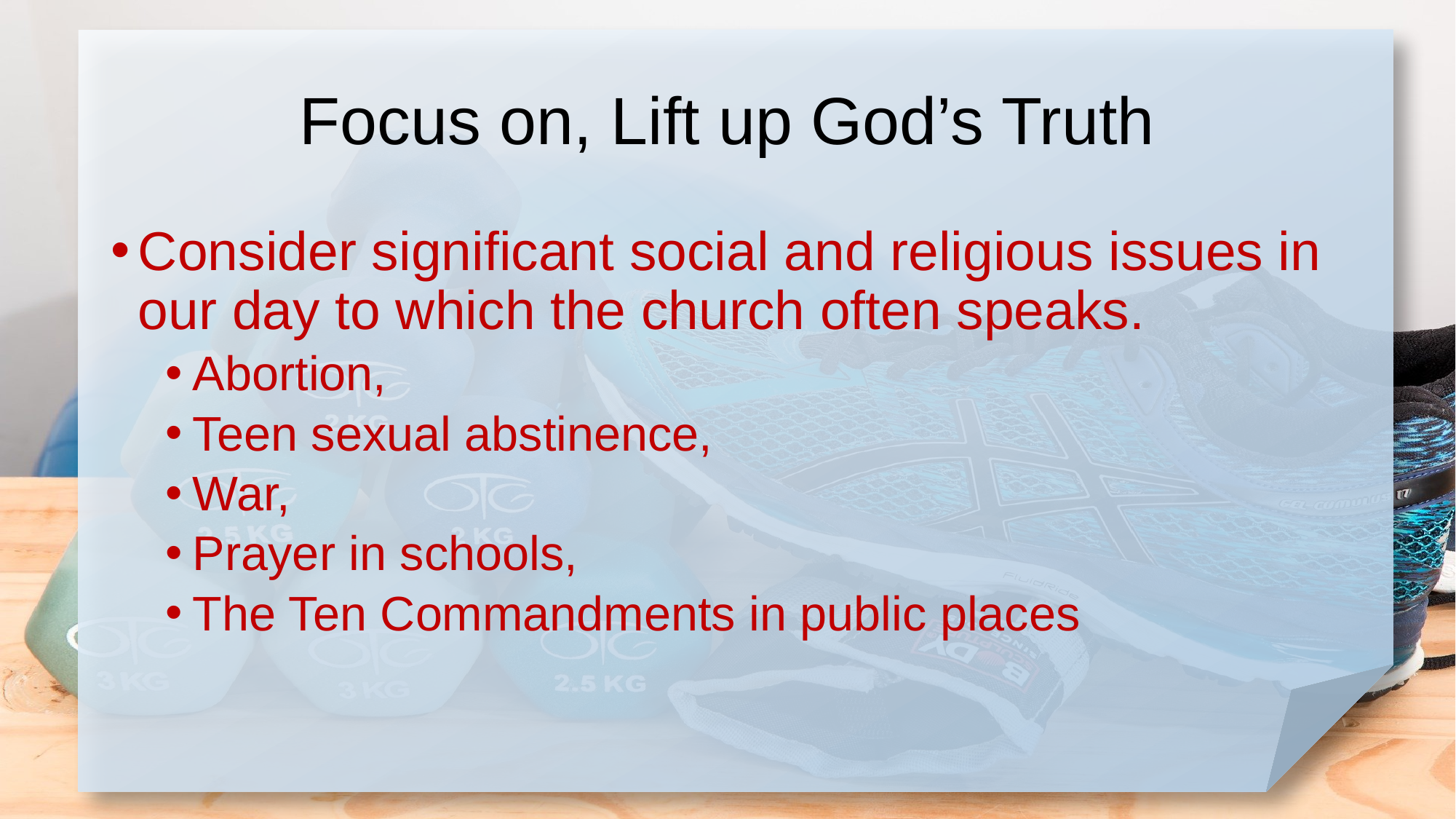

# Focus on, Lift up God’s Truth
Consider significant social and religious issues in our day to which the church often speaks.
Abortion,
Teen sexual abstinence,
War,
Prayer in schools,
The Ten Commandments in public places